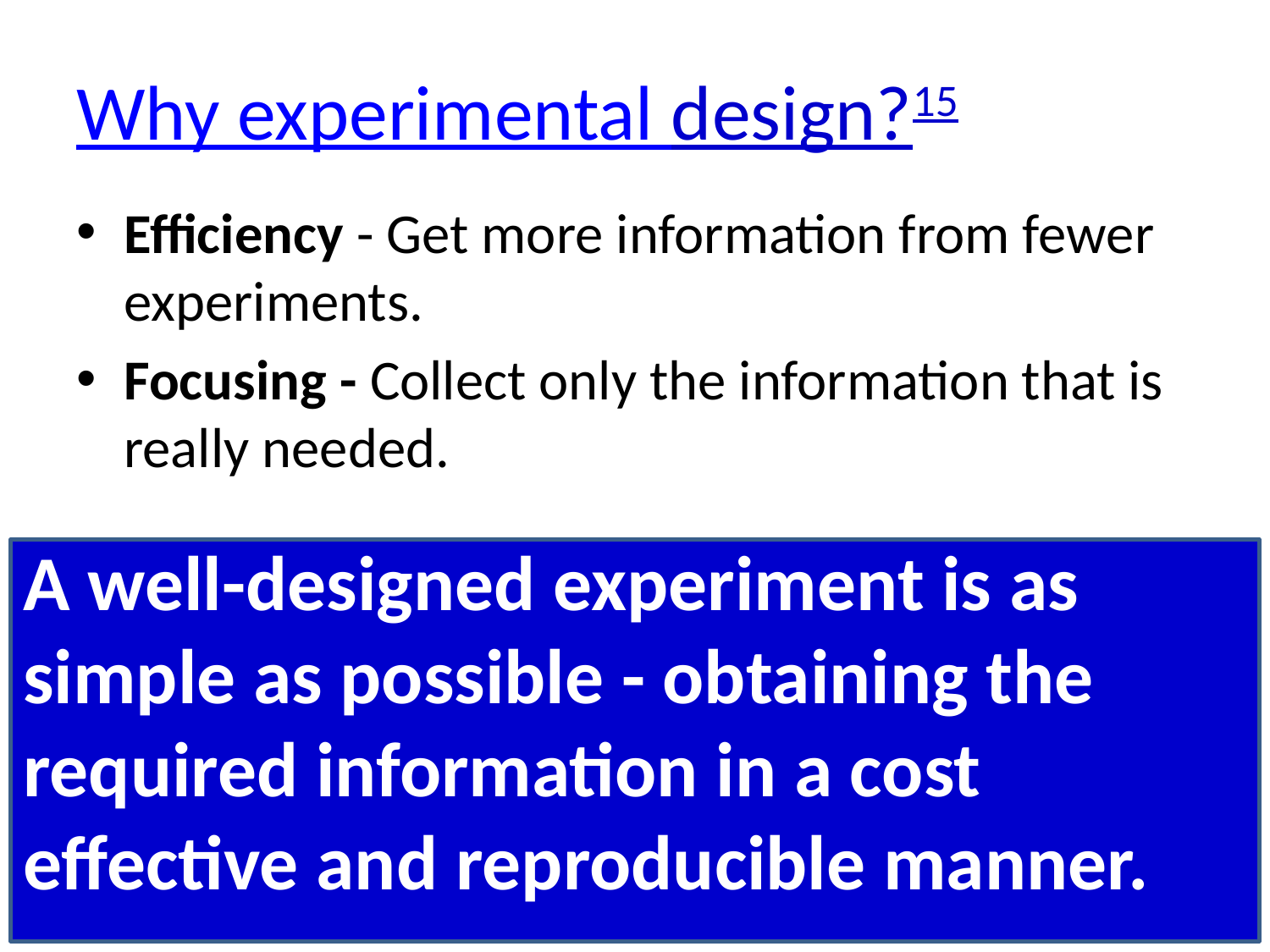

# Why experimental design?15
Efficiency - Get more information from fewer experiments.
Focusing - Collect only the information that is really needed.

reduce time to design/develop new products & processes
improve performance of existing processes
improve reliability and performance of products
achieve product & process robustness, etc.

A well-designed experiment is as simple as possible - obtaining the required information in a cost effective and reproducible manner.